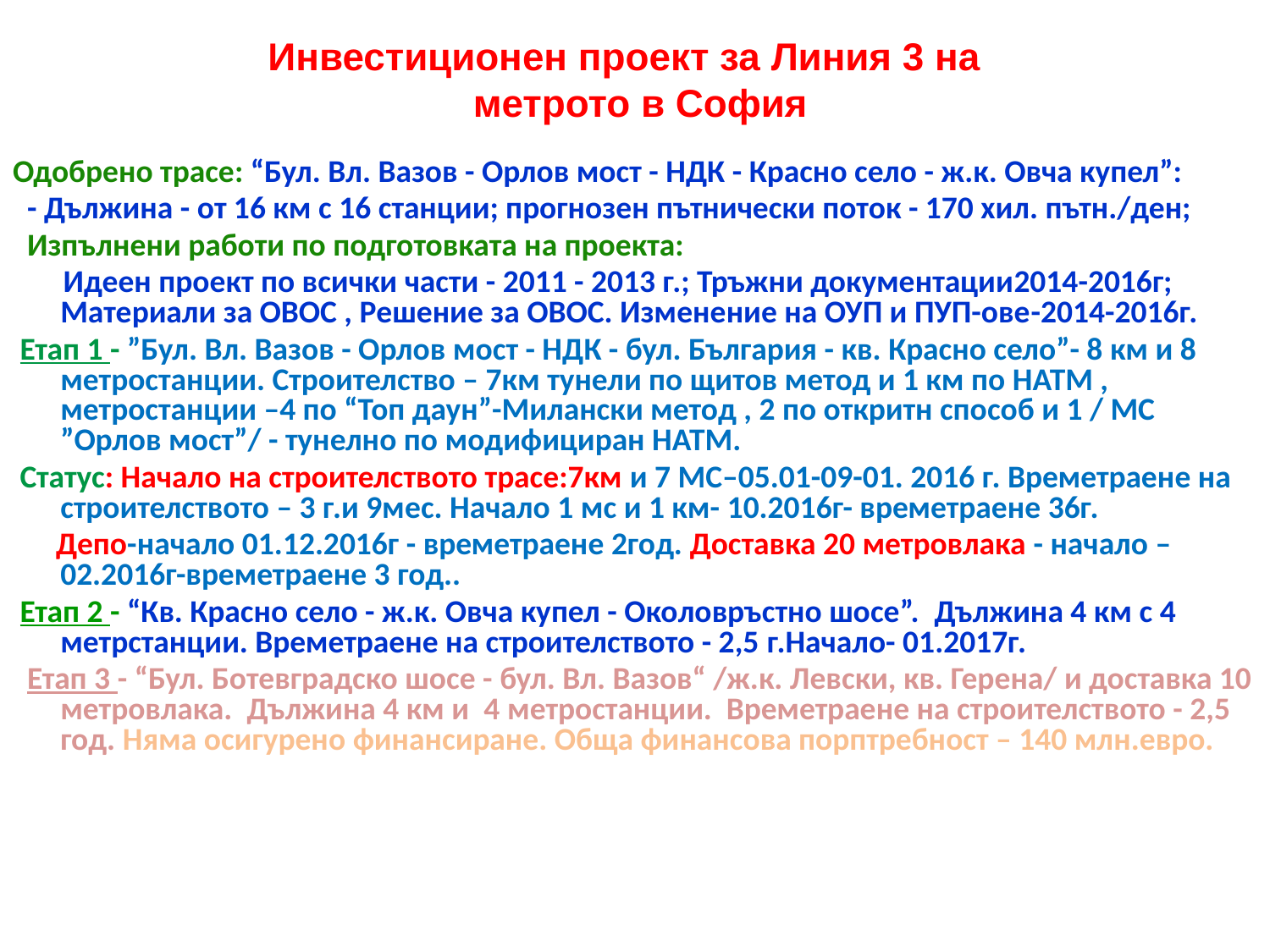

Инвестиционен проект за Линия 3 на
 метрото в София

Одобрено трасе: “Бул. Вл. Вазов - Орлов мост - НДК - Красно село - ж.к. Овча купел”:
  - Дължина - от 16 км с 16 станции; прогнозен пътнически поток - 170 хил. пътн./ден;
  Изпълнени работи по подготовката на проекта:
       Идеен проект по всички части - 2011 - 2013 г.; Тръжни документации2014-2016г; Материали за ОВОС , Решение за ОВОС. Изменение на ОУП и ПУП-ове-2014-2016г.
 Етап 1 - ”Бул. Вл. Вазов - Орлов мост - НДК - бул. България - кв. Красно село”- 8 км и 8 метростанции. Строителство – 7км тунели по щитов метод и 1 км по НАТМ , метростанции –4 по “Топ даун”-Милански метод , 2 по откритн способ и 1 / МС ”Орлов мост”/ - тунелно по модифициран НАТМ.
 Статус: Начало на строителството трасе:7км и 7 МС–05.01-09-01. 2016 г. Времетраене на строителството – 3 г.и 9мес. Начало 1 мс и 1 км- 10.2016г- времетраене 36г.
      Депо-начало 01.12.2016г - времетраене 2год. Доставка 20 метровлака - начало – 02.2016г-времетраене 3 год..
 Етап 2 - “Кв. Красно село - ж.к. Овча купел - Околовръстно шосе”.  Дължина 4 км с 4 метрстанции. Времетраене на строителството - 2,5 г.Начало- 01.2017г.
  Етап 3 - “Бул. Ботевградско шосе - бул. Вл. Вазов“ /ж.к. Левски, кв. Герена/ и доставка 10 метровлака.  Дължина 4 км и  4 метростанции.  Времетраене на строителството - 2,5 год. Няма осигурено финансиране. Обща финансова порптребност – 140 млн.евро.